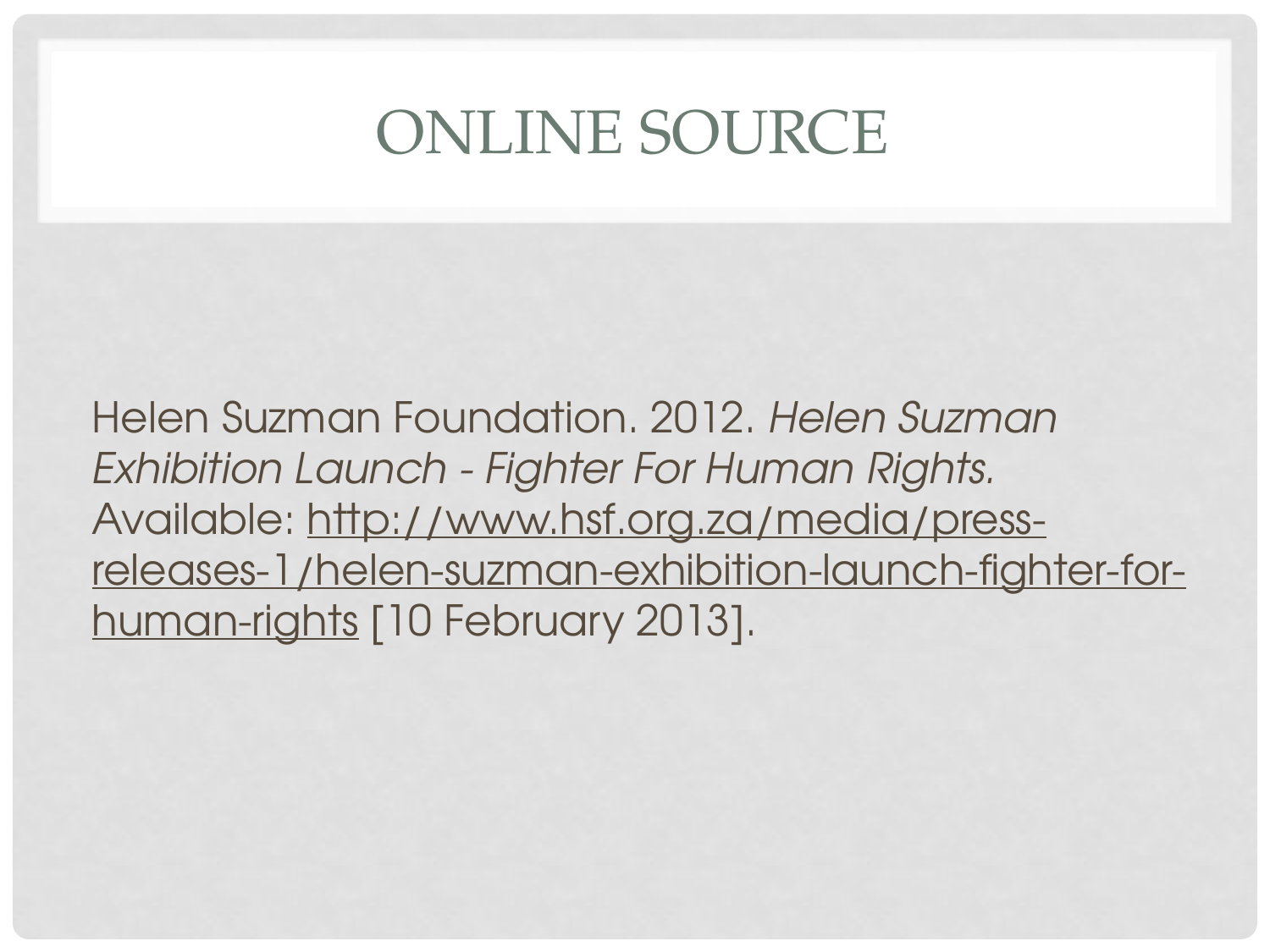

# Online source
Helen Suzman Foundation. 2012. Helen Suzman Exhibition Launch - Fighter For Human Rights. Available: http://www.hsf.org.za/media/press-releases-1/helen-suzman-exhibition-launch-fighter-for-human-rights [10 February 2013].